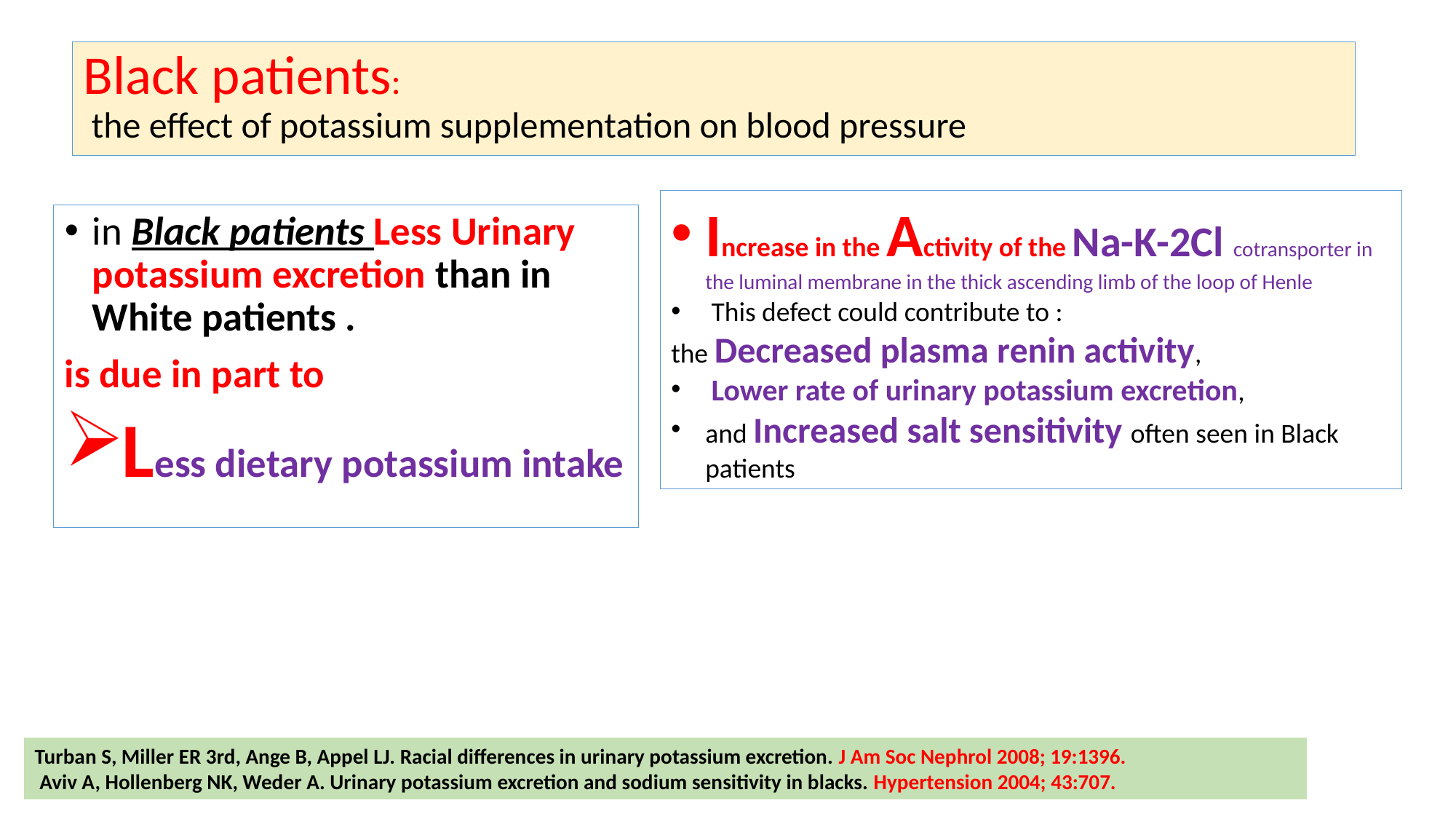

# Black patients: the effect of potassium supplementation on blood pressure
Increase in the Activity of the Na-K-2Cl cotransporter in the luminal membrane in the thick ascending limb of the loop of Henle
 This defect could contribute to :
the Decreased plasma renin activity,
 Lower rate of urinary potassium excretion,
and Increased salt sensitivity often seen in Black patients
in Black patients Less Urinary potassium excretion than in White patients .
is due in part to
Less dietary potassium intake
Turban S, Miller ER 3rd, Ange B, Appel LJ. Racial differences in urinary potassium excretion. J Am Soc Nephrol 2008; 19:1396.
 Aviv A, Hollenberg NK, Weder A. Urinary potassium excretion and sodium sensitivity in blacks. Hypertension 2004; 43:707.